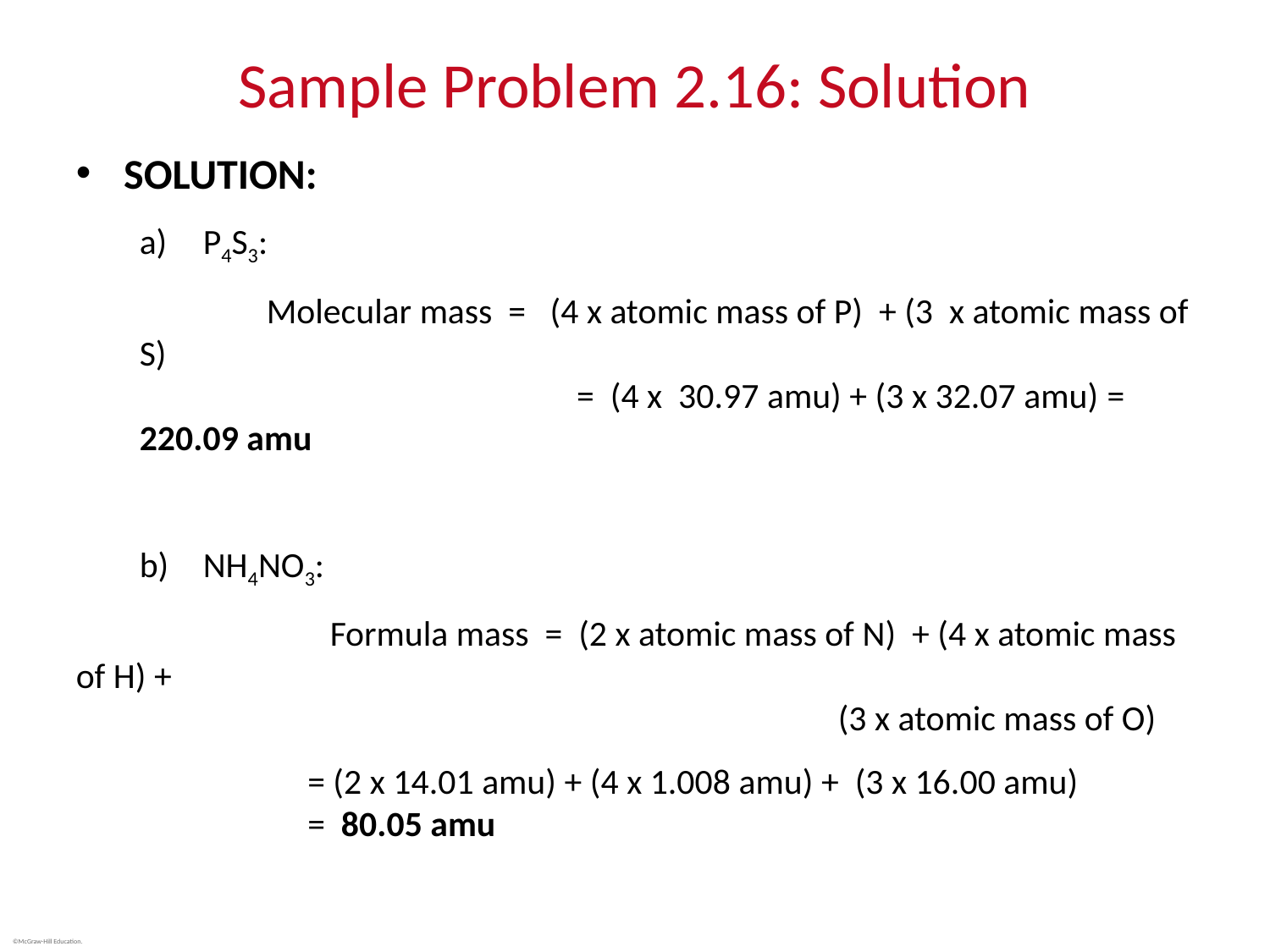

# Sample Problem 2.16: Solution
SOLUTION:
P4S3:
	Molecular mass  =   (4 x atomic mass of P)  + (3  x atomic mass of S)
	             		       =  (4 x  30.97 amu) + (3 x 32.07 amu) =  220.09 amu

NH4NO3:
		Formula mass  =  (2 x atomic mass of N)  + (4 x atomic mass of H) +
						(3 x atomic mass of O)
	             = (2 x 14.01 amu) + (4 x 1.008 amu) +  (3 x 16.00 amu)
	             =  80.05 amu